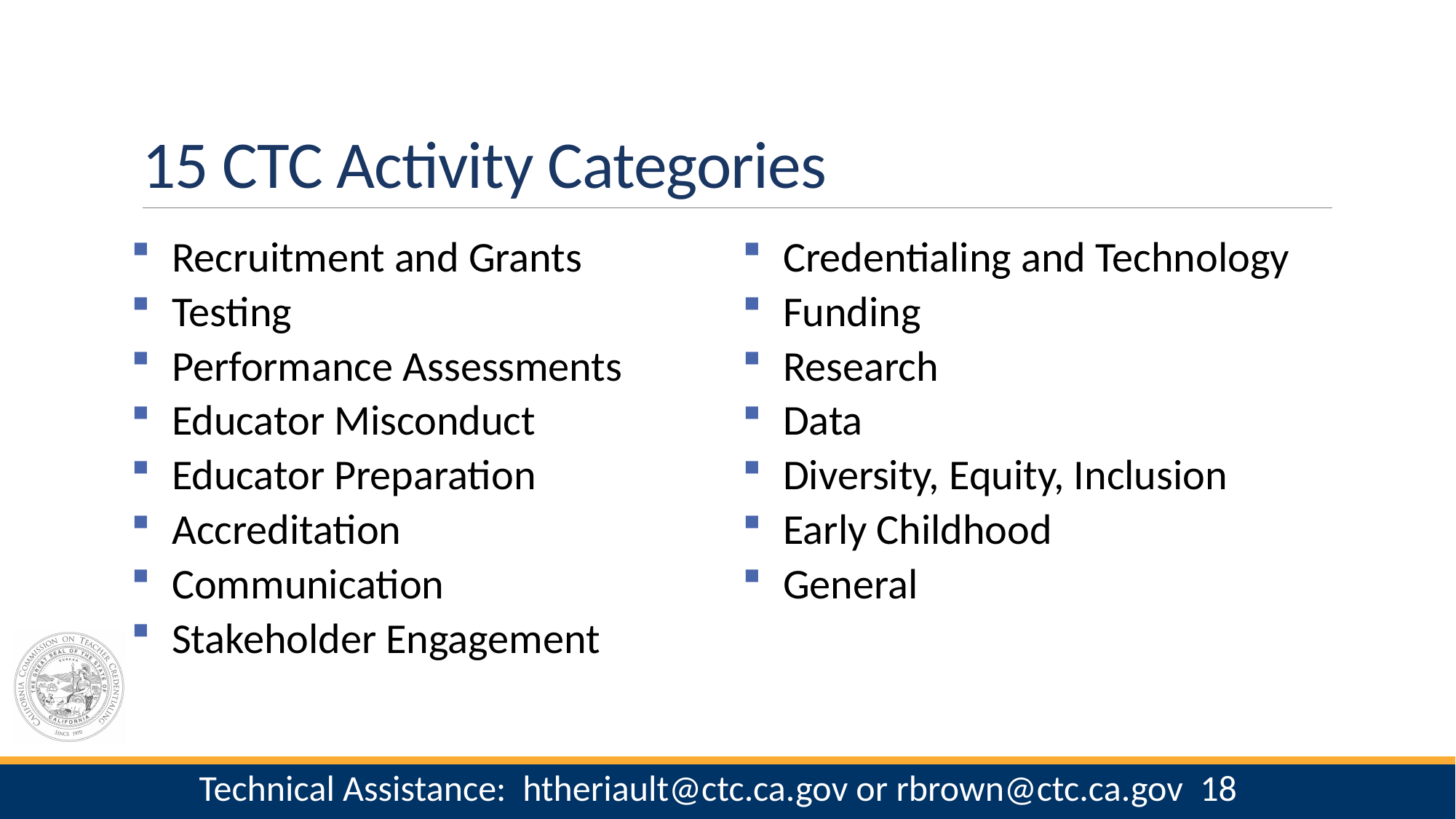

# 15 CTC Activity Categories
Recruitment and Grants
Testing
Performance Assessments
Educator Misconduct
Educator Preparation
Accreditation
Communication
Stakeholder Engagement

Credentialing and Technology
Funding
Research
Data
Diversity, Equity, Inclusion
Early Childhood
General

18